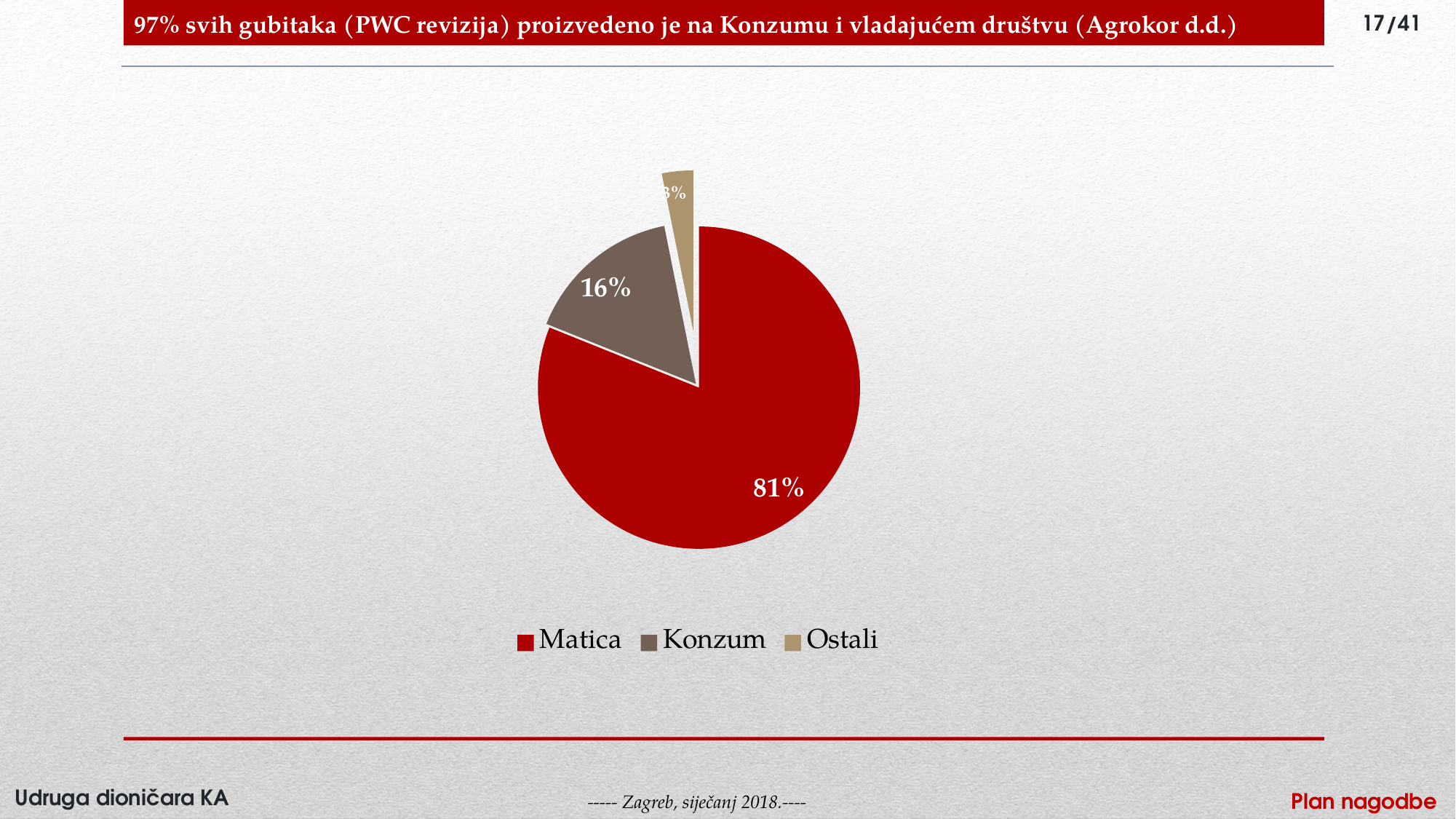

97% svih gubitaka (PWC revizija) proizvedeno je na Konzumu i vladajućem društvu (Agrokor d.d.)
17/41

### Chart

| Category |  |
|---|---|
| Matica | 18.0 |
| Konzum | 3.5 |
| Ostali | 0.6999999999999993 |
Udruga dioničara KA
Plan nagodbe
----- Zagreb, siječanj 2018.----